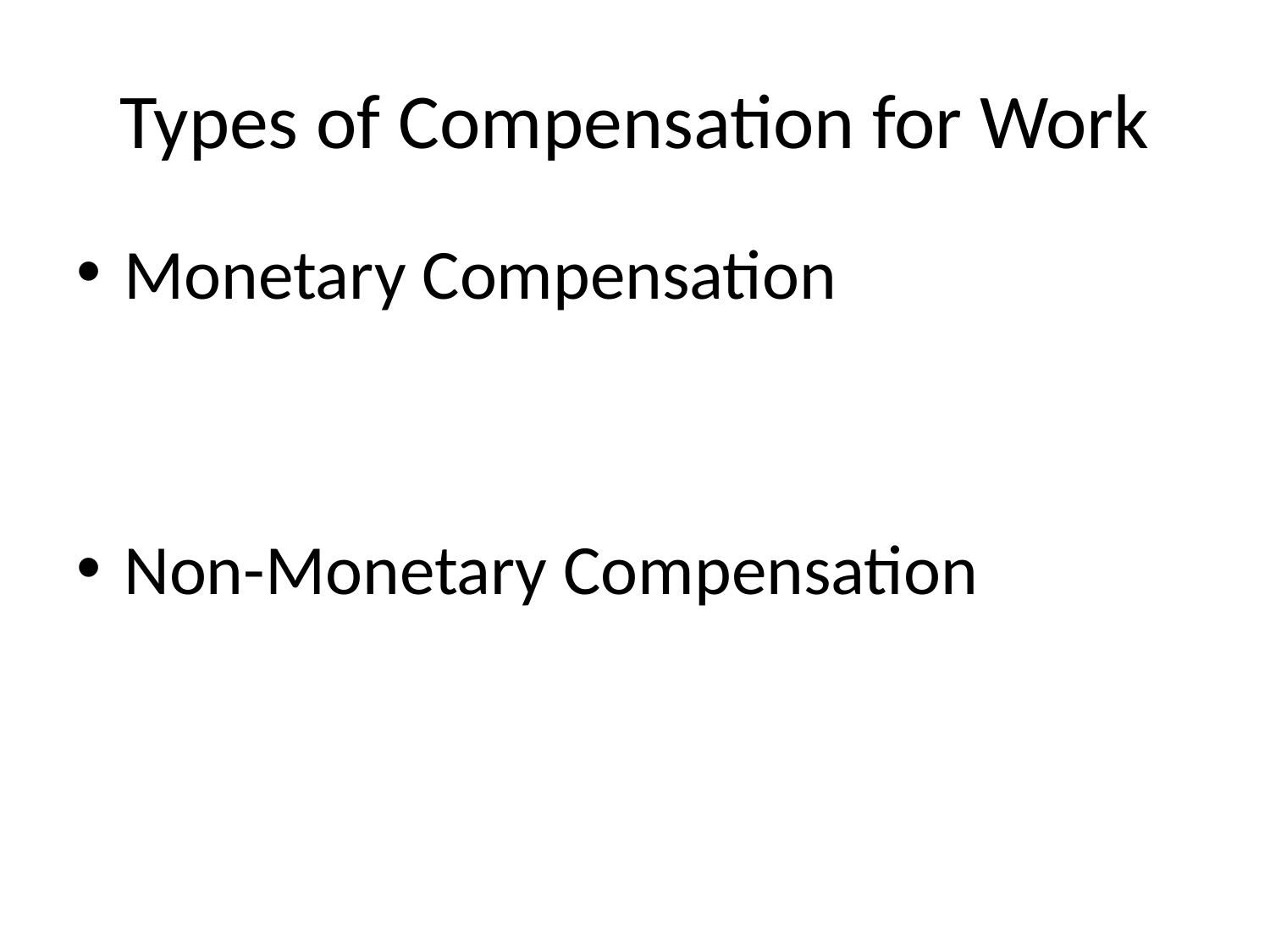

# Types of Compensation for Work
Monetary Compensation

Non-Monetary Compensation